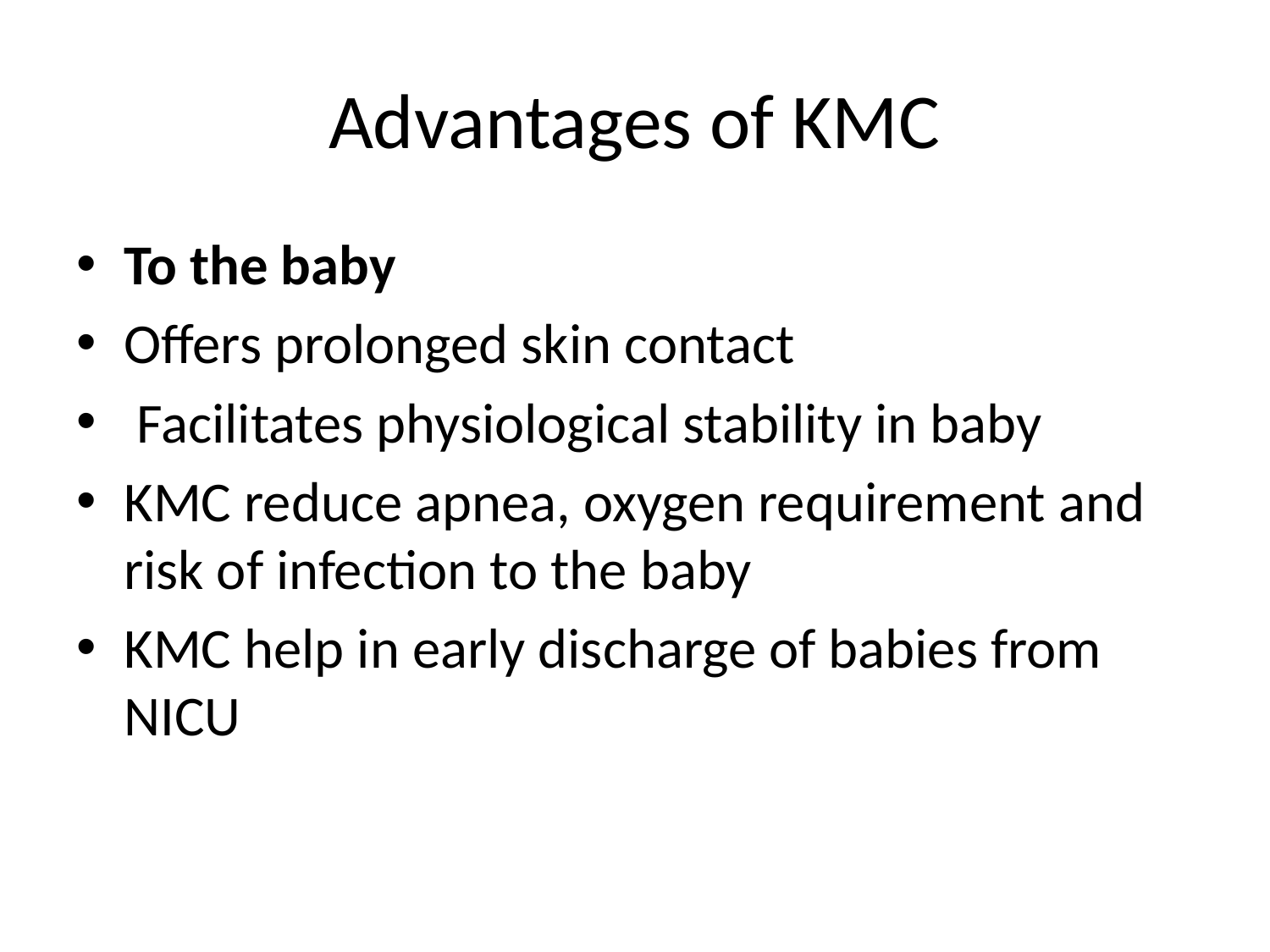

# Advantages of KMC
To the baby
Offers prolonged skin contact
 Facilitates physiological stability in baby
KMC reduce apnea, oxygen requirement and risk of infection to the baby
KMC help in early discharge of babies from NICU